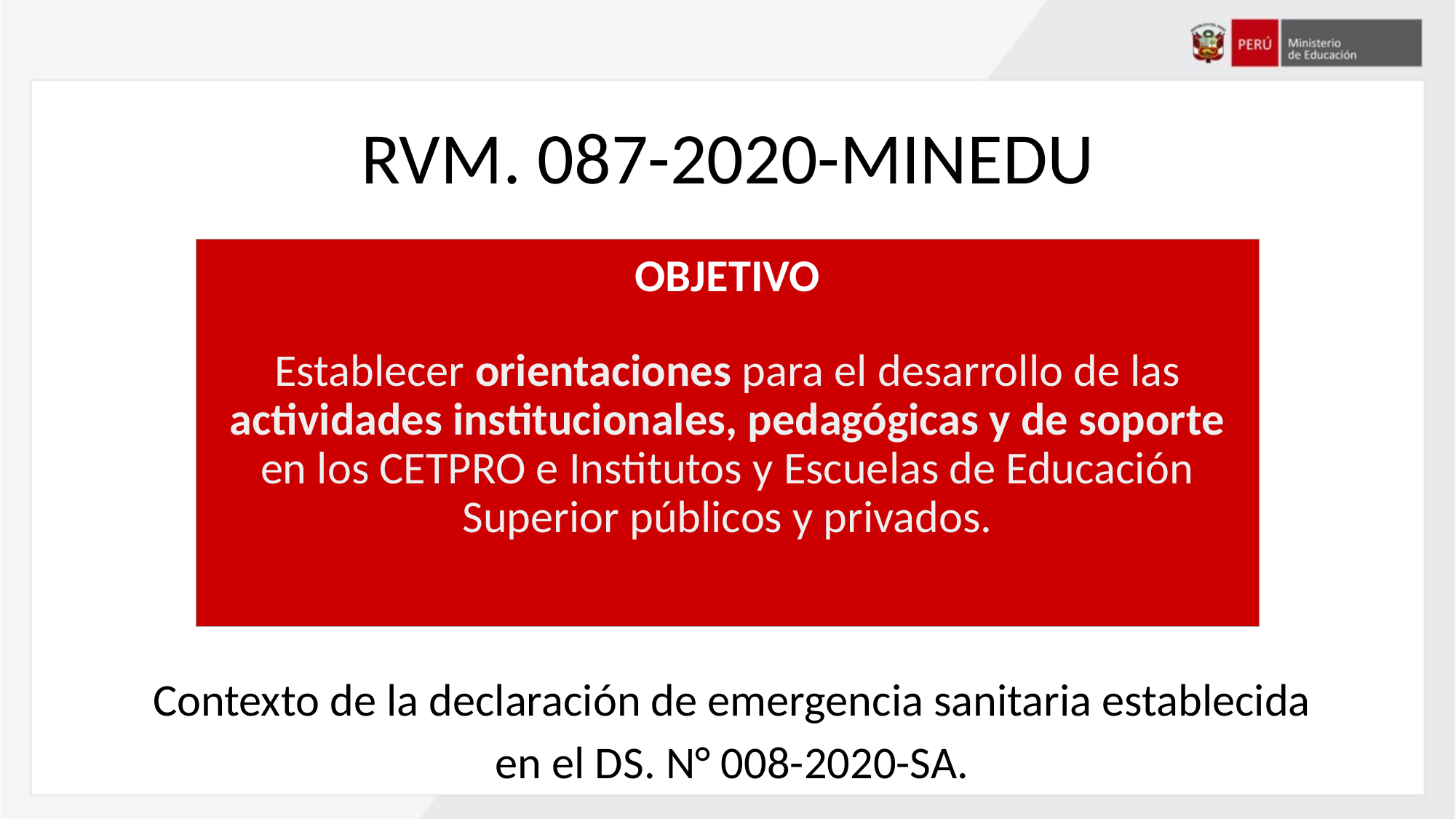

# RVM. 087-2020-MINEDU
| OBJETIVO Establecer orientaciones para el desarrollo de las actividades institucionales, pedagógicas y de soporte en los CETPRO e Institutos y Escuelas de Educación Superior públicos y privados. |
| --- |
Contexto de la declaración de emergencia sanitaria establecida en el DS. N° 008-2020-SA.